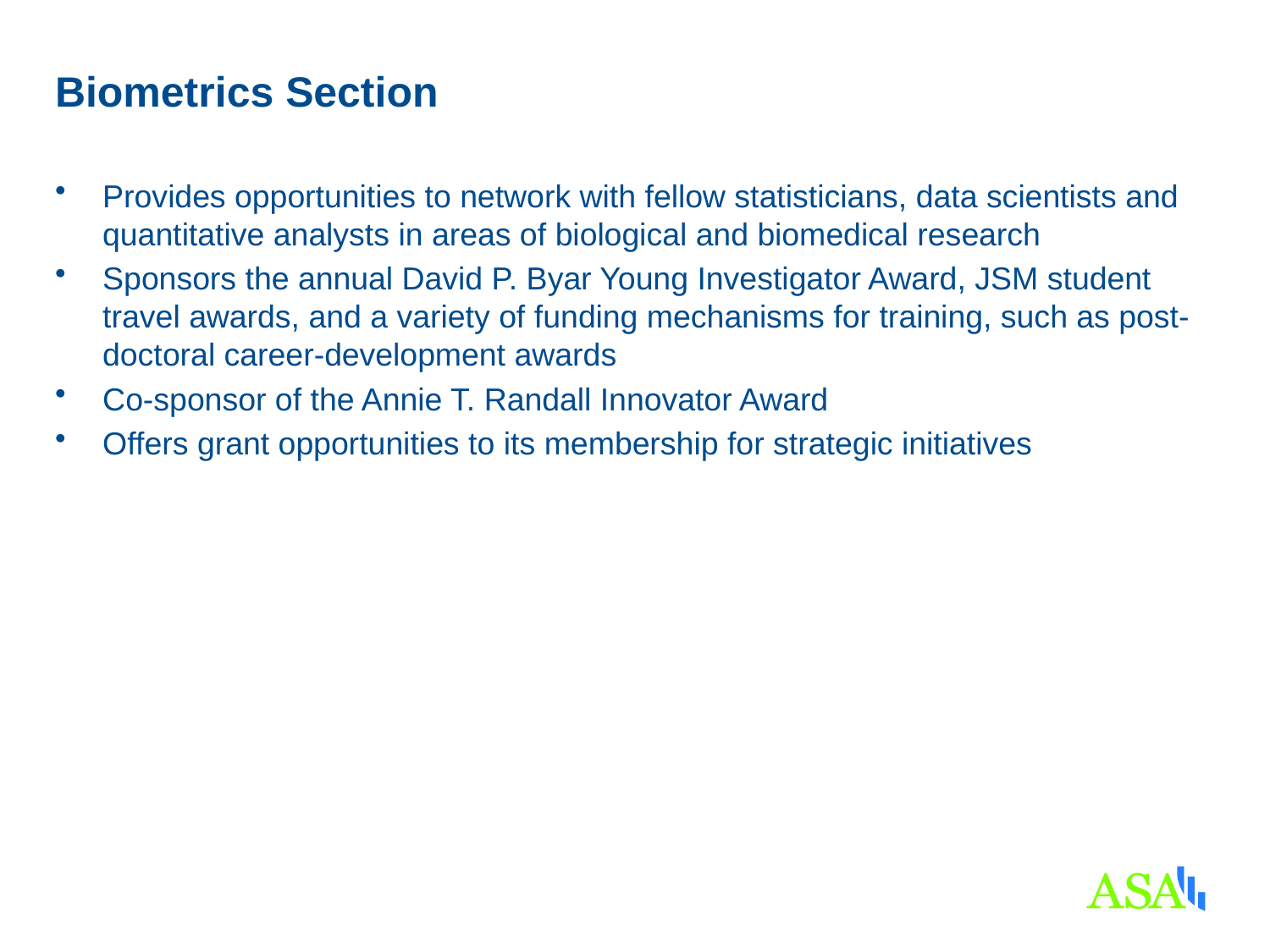

# Biometrics Section
Provides opportunities to network with fellow statisticians, data scientists and quantitative analysts in areas of biological and biomedical research
Sponsors the annual David P. Byar Young Investigator Award, JSM student travel awards, and a variety of funding mechanisms for training, such as post-doctoral career-development awards
Co-sponsor of the Annie T. Randall Innovator Award
Offers grant opportunities to its membership for strategic initiatives